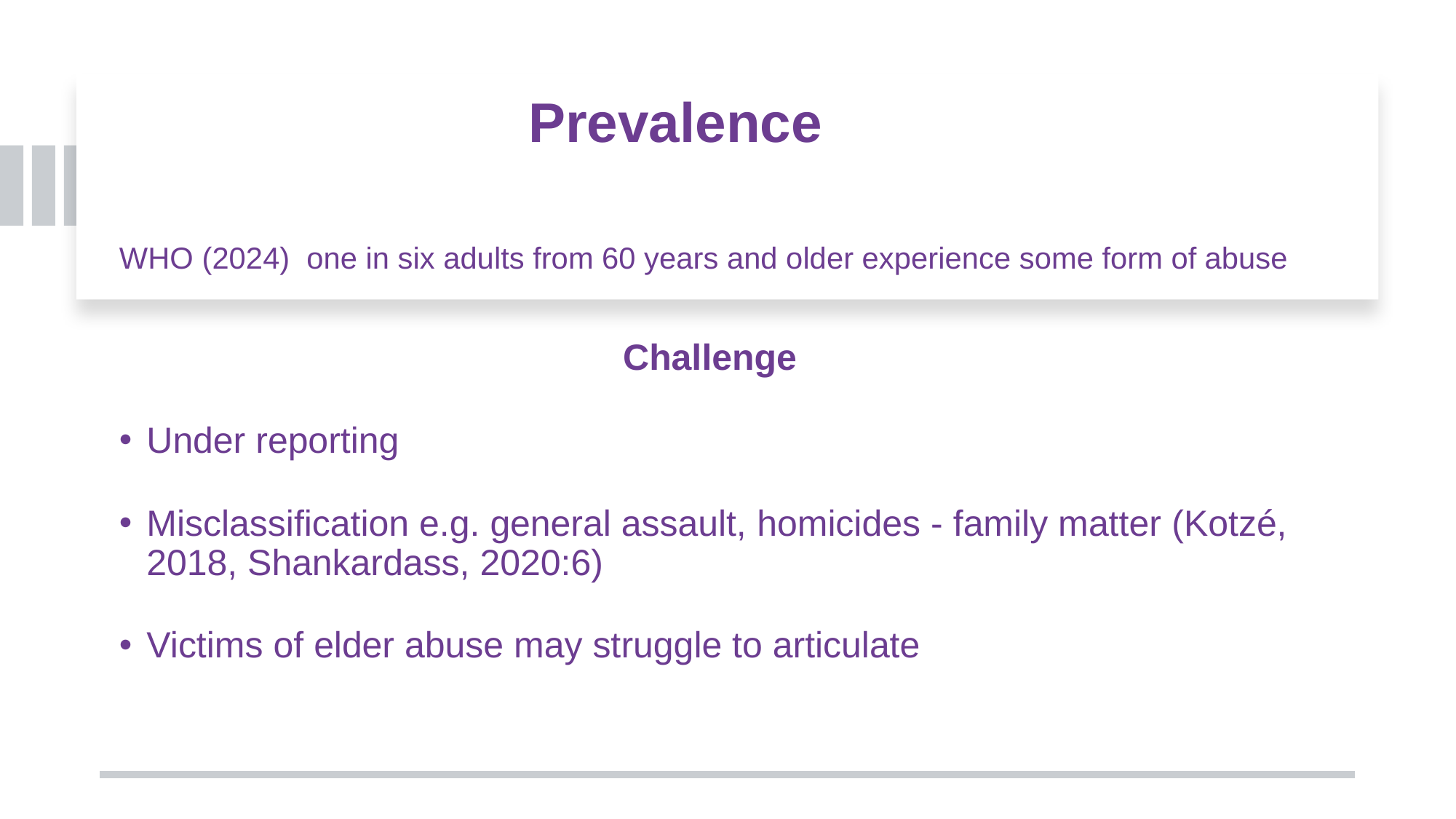

# Prevalence

WHO (2024)  one in six adults from 60 years and older experience some form of abuse

Challenge

Under reporting

Misclassification e.g. general assault, homicides - family matter (Kotzé, 2018, Shankardass, 2020:6)

Victims of elder abuse may struggle to articulate